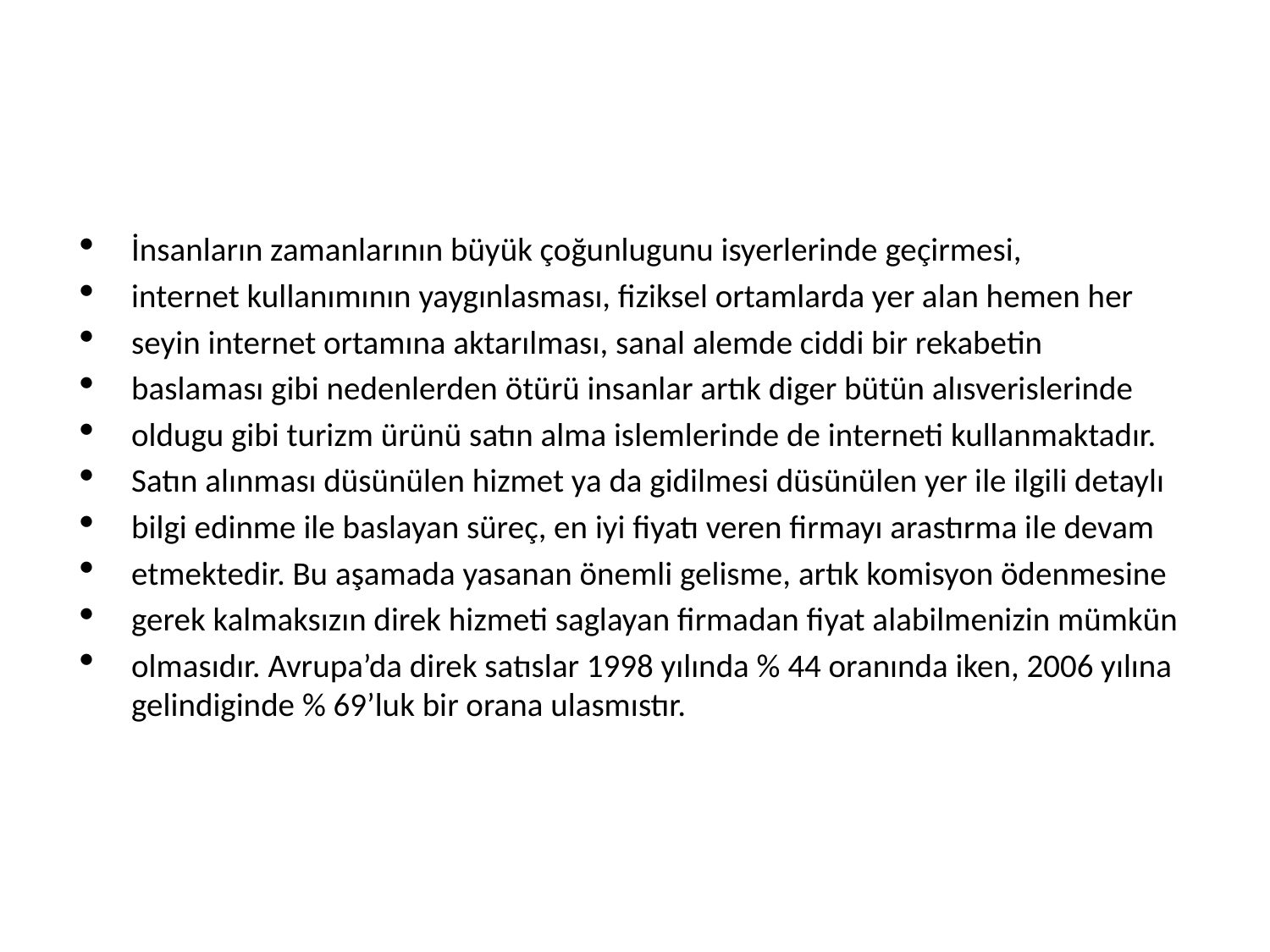

#
İnsanların zamanlarının büyük çoğunlugunu isyerlerinde geçirmesi,
internet kullanımının yaygınlasması, fiziksel ortamlarda yer alan hemen her
seyin internet ortamına aktarılması, sanal alemde ciddi bir rekabetin
baslaması gibi nedenlerden ötürü insanlar artık diger bütün alısverislerinde
oldugu gibi turizm ürünü satın alma islemlerinde de interneti kullanmaktadır.
Satın alınması düsünülen hizmet ya da gidilmesi düsünülen yer ile ilgili detaylı
bilgi edinme ile baslayan süreç, en iyi fiyatı veren firmayı arastırma ile devam
etmektedir. Bu aşamada yasanan önemli gelisme, artık komisyon ödenmesine
gerek kalmaksızın direk hizmeti saglayan firmadan fiyat alabilmenizin mümkün
olmasıdır. Avrupa’da direk satıslar 1998 yılında % 44 oranında iken, 2006 yılına gelindiginde % 69’luk bir orana ulasmıstır.